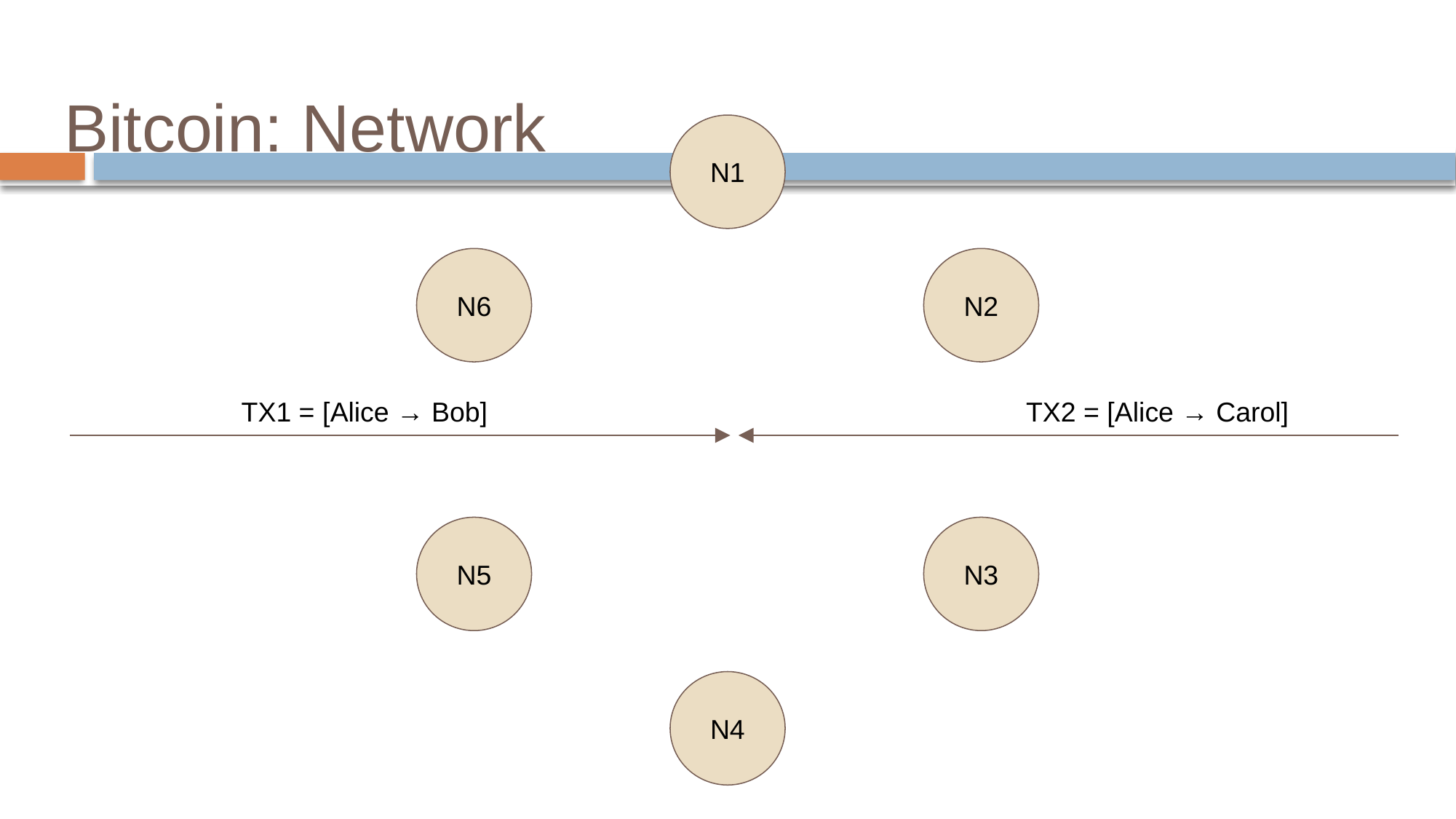

# Bitcoin: Network
N1
N6
N2
TX1 = [Alice → Bob]
TX2 = [Alice → Carol]
N5
N3
N4